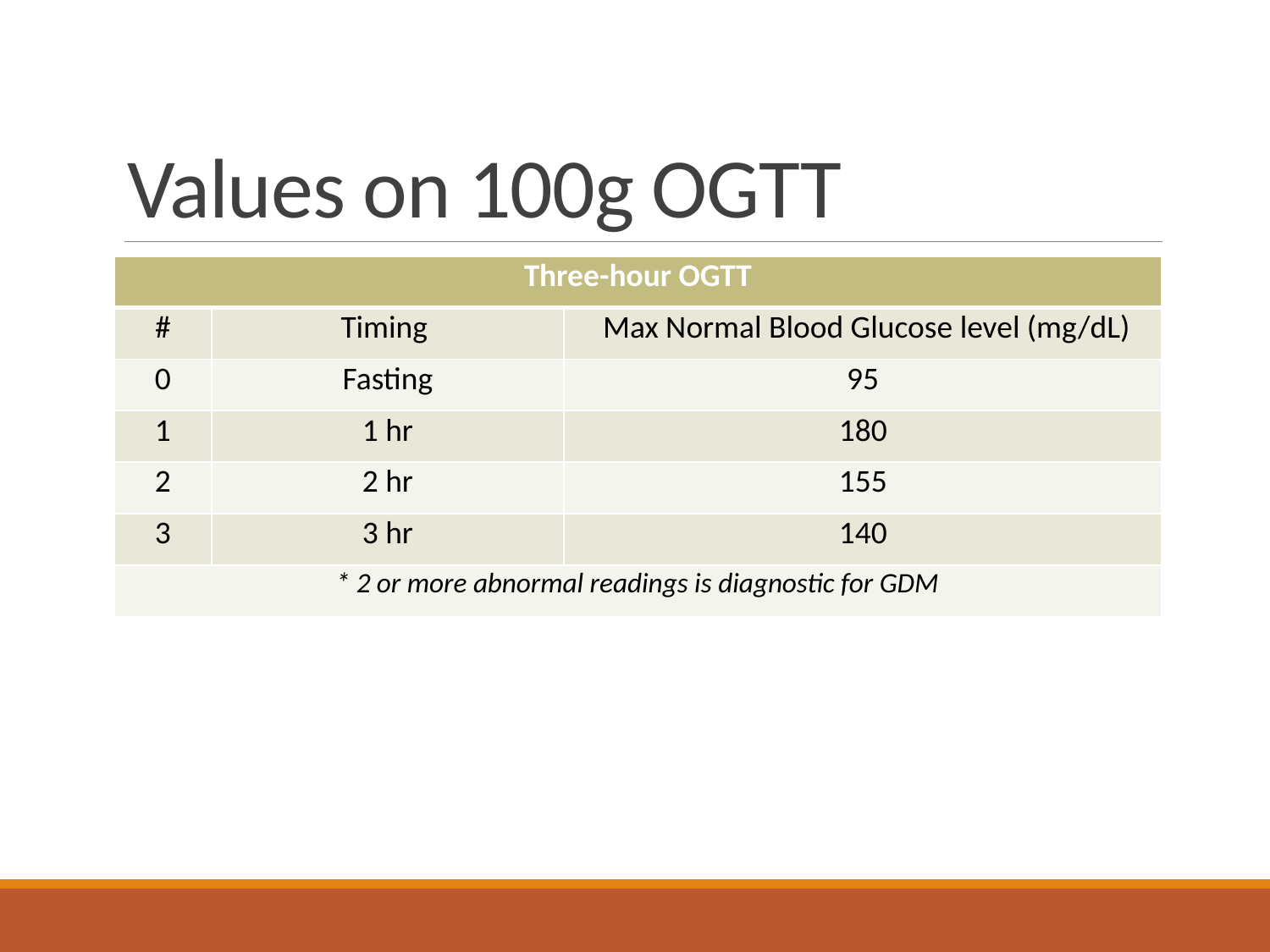

# Values on 100g OGTT
| Three-hour OGTT |  |  |
| --- | --- | --- |
| # | Timing | Max Normal Blood Glucose level (mg/dL) |
| 0 | Fasting | 95 |
| 1 | 1 hr | 180 |
| 2 | 2 hr | 155 |
| 3 | 3 hr | 140 |
| \* 2 or more abnormal readings is diagnostic for GDM |  |  |